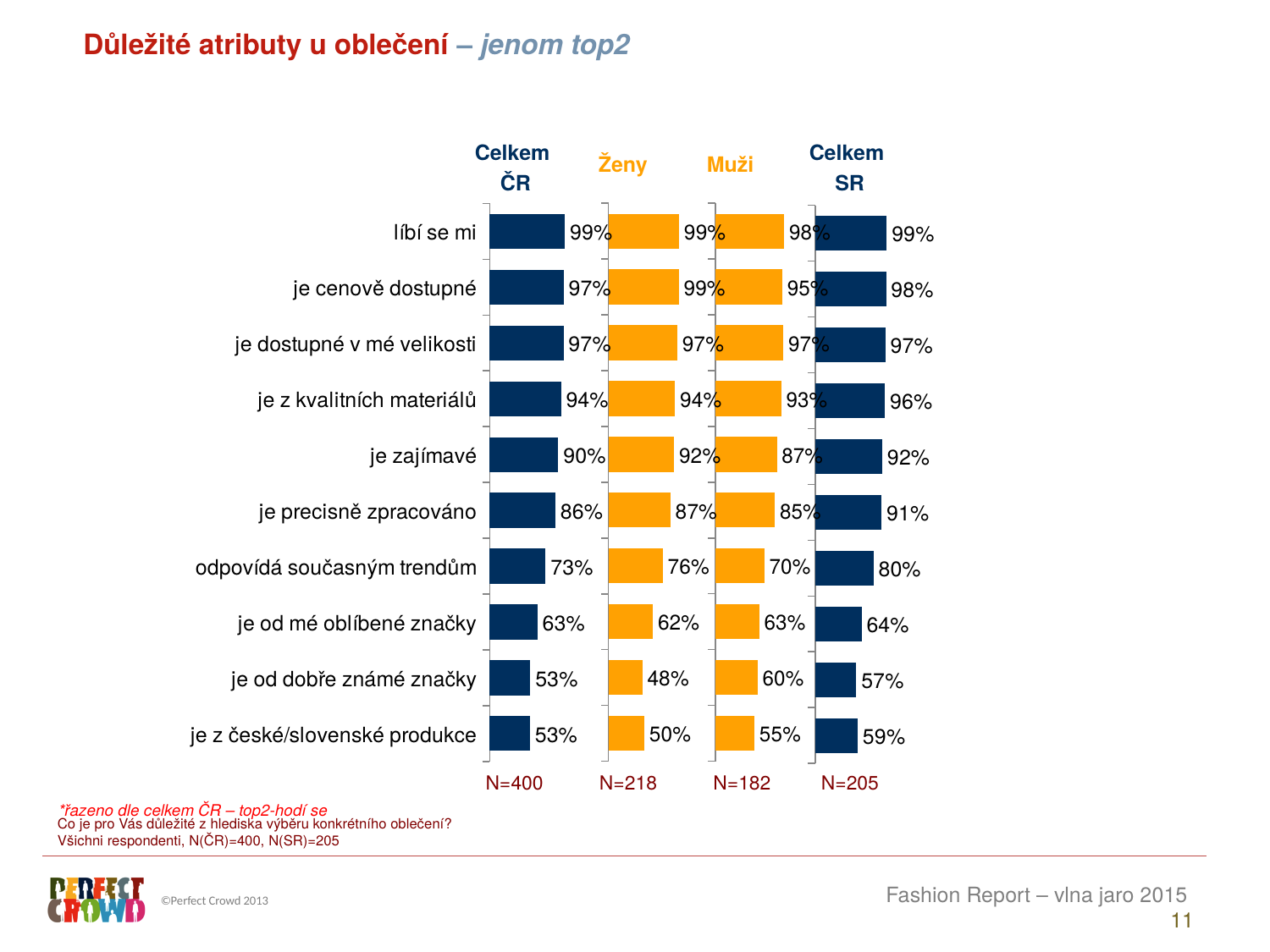

Důležité atributy u oblečení – jenom top2
| Celkem ČR | Ženy | Muži | Celkem SR |
| --- | --- | --- | --- |

### Chart

| Category | Ženy |
|---|---|
| je z české/slovenské produkce | 50.45871559633027 |
| je od dobře známé značky | 47.706422018348626 |
| je od mé oblíbené značky | 62.38532110091744 |
| odpovídá současným trendům | 76.14678899082568 |
| je precisně zpracováno | 87.1559633027523 |
| je zajímavé | 92.20183486238533 |
| je z kvalitních materiálů | 93.57798165137615 |
| je dostupné v mé velikosti | 96.78899082568807 |
| je cenově dostupné | 98.62385321100918 |
| líbí se mi | 99.08256880733946 |

### Chart

| Category | Muži |
|---|---|
| je z české/slovenské produkce | 55.494505494505496 |
| je od dobře známé značky | 59.89010989010989 |
| je od mé oblíbené značky | 62.637362637362635 |
| odpovídá současným trendům | 69.78021978021978 |
| je precisně zpracováno | 84.61538461538461 |
| je zajímavé | 87.36263736263736 |
| je z kvalitních materiálů | 93.4065934065934 |
| je dostupné v mé velikosti | 96.7032967032967 |
| je cenově dostupné | 95.05494505494505 |
| líbí se mi | 97.8021978021978 |

### Chart

| Category | Celkem ČR |
|---|---|
| je z české/slovenské produkce | 52.75 |
| je od dobře známé značky | 53.25 |
| je od mé oblíbené značky | 62.5 |
| odpovídá současným trendům | 73.25 |
| je precisně zpracováno | 86.0 |
| je zajímavé | 90.0 |
| je z kvalitních materiálů | 93.5 |
| je dostupné v mé velikosti | 96.75 |
| je cenově dostupné | 97.0 |
| líbí se mi | 98.5 |

### Chart

| Category | Ženy |
|---|---|
| je z české/slovenské produkce | 58.536585365853654 |
| je od dobře známé značky | 56.58536585365853 |
| je od mé oblíbené značky | 63.90243902439025 |
| odpovídá současným trendům | 80.48780487804879 |
| je precisně zpracováno | 91.21951219512195 |
| je zajímavé | 92.19512195121952 |
| je z kvalitních materiálů | 96.09756097560975 |
| je dostupné v mé velikosti | 96.58536585365853 |
| je cenově dostupné | 97.5609756097561 |
| líbí se mi | 98.53658536585365 |
| N=400 | N=218 | N=182 | N=205 |
| --- | --- | --- | --- |
*řazeno dle celkem ČR – top2-hodí se
Co je pro Vás důležité z hlediska výběru konkrétního oblečení?
Všichni respondenti, N(ČR)=400, N(SR)=205